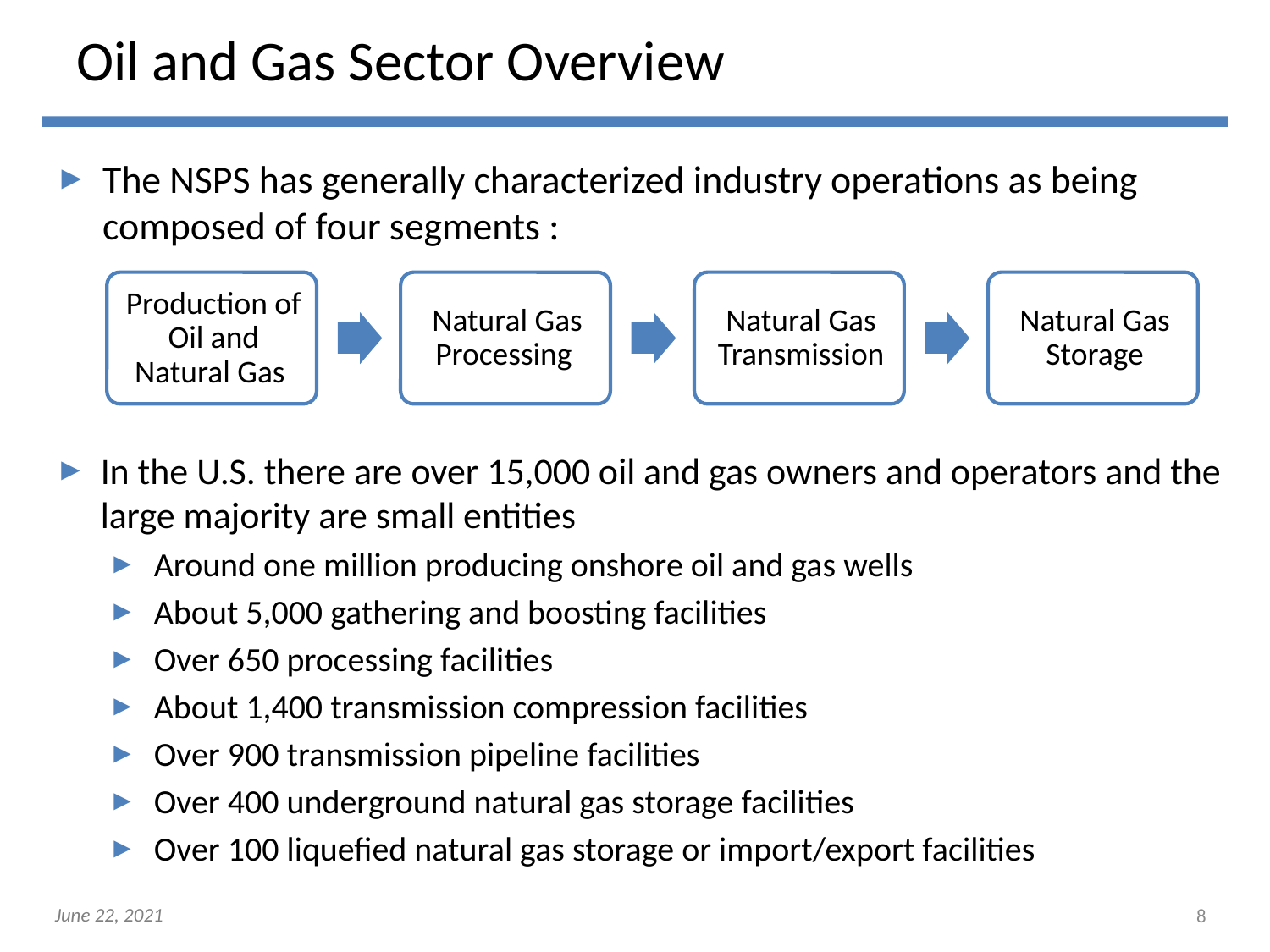

# Oil and Gas Sector Overview
The NSPS has generally characterized industry operations as being composed of four segments :

Production of Oil and Natural Gas

Natural Gas Processing

Natural Gas Transmission

Natural Gas Storage
In the U.S. there are over 15,000 oil and gas owners and operators and the large majority are small entities
Around one million producing onshore oil and gas wells
About 5,000 gathering and boosting facilities
Over 650 processing facilities
About 1,400 transmission compression facilities
Over 900 transmission pipeline facilities
Over 400 underground natural gas storage facilities
Over 100 liquefied natural gas storage or import/export facilities

8